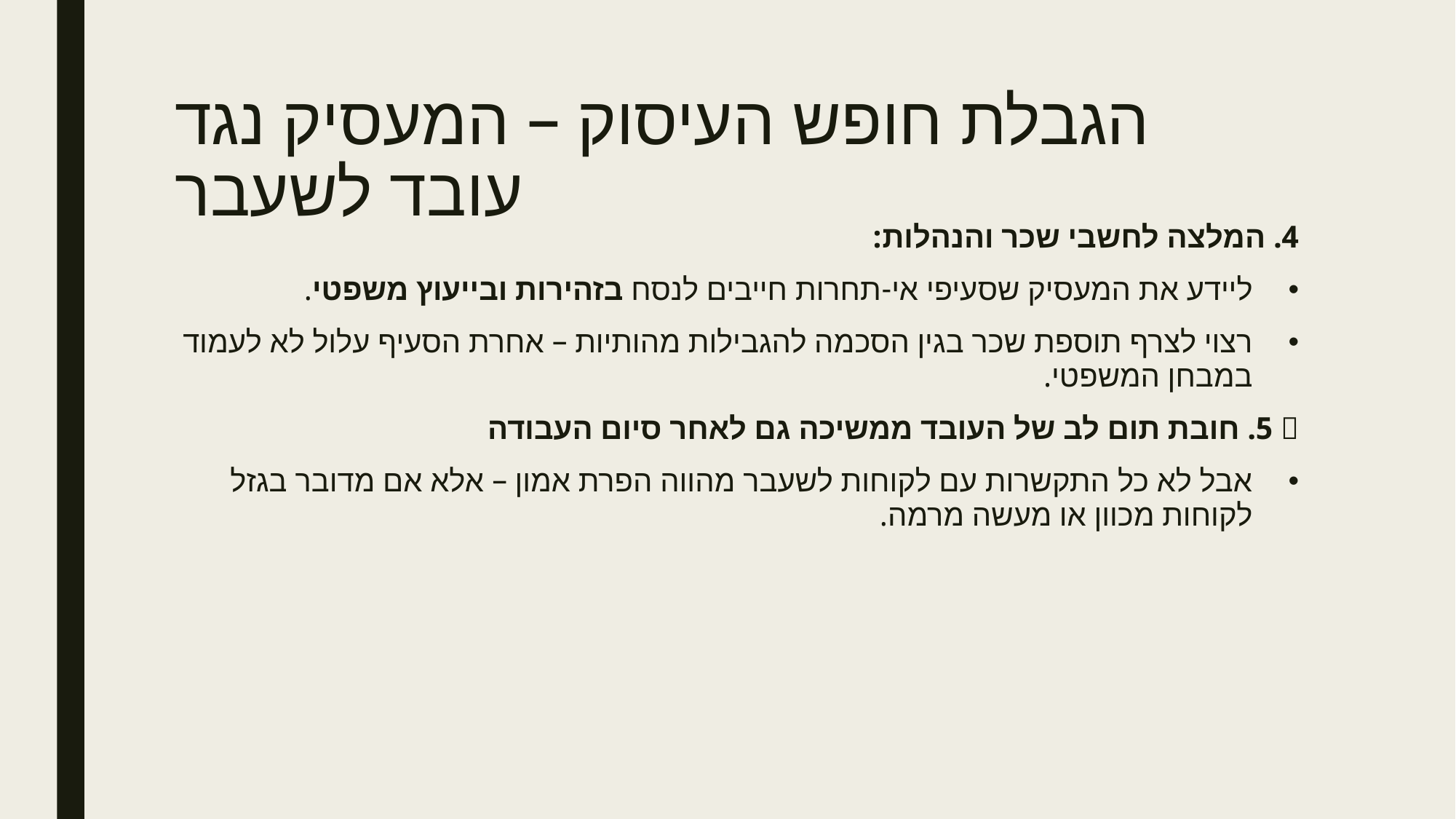

# הגבלת חופש העיסוק – המעסיק נגד עובד לשעבר
4. המלצה לחשבי שכר והנהלות:
ליידע את המעסיק שסעיפי אי-תחרות חייבים לנסח בזהירות ובייעוץ משפטי.
רצוי לצרף תוספת שכר בגין הסכמה להגבילות מהותיות – אחרת הסעיף עלול לא לעמוד במבחן המשפטי.
🔹 5. חובת תום לב של העובד ממשיכה גם לאחר סיום העבודה
אבל לא כל התקשרות עם לקוחות לשעבר מהווה הפרת אמון – אלא אם מדובר בגזל לקוחות מכוון או מעשה מרמה.